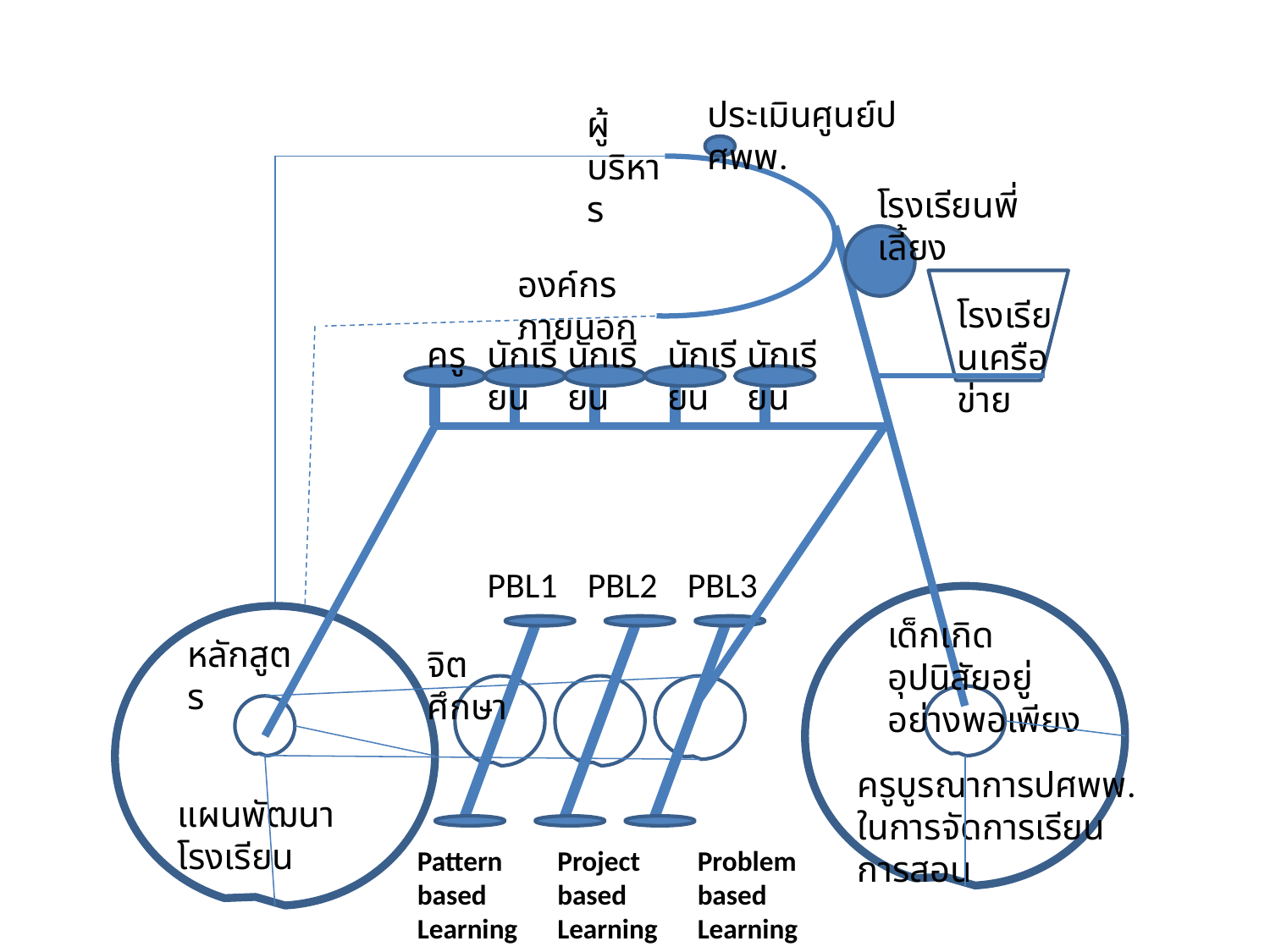

ประเมินศูนย์ปศพพ.
ผู้บริหาร

โรงเรียนพี่เลี้ยง
องค์กรภายนอก
โรงเรียนเครือข่าย
ครู
นักเรียน
นักเรียน
นักเรียน
นักเรียน
PBL1
PBL2
PBL3
เด็กเกิดอุปนิสัยอยู่อย่างพอเพียง
หลักสูตร
จิตศึกษา
ครูบูรณาการปศพพ.
ในการจัดการเรียนการสอน
แผนพัฒนาโรงเรียน
Pattern
based
Learning
Project
based
Learning
Problem
based
Learning